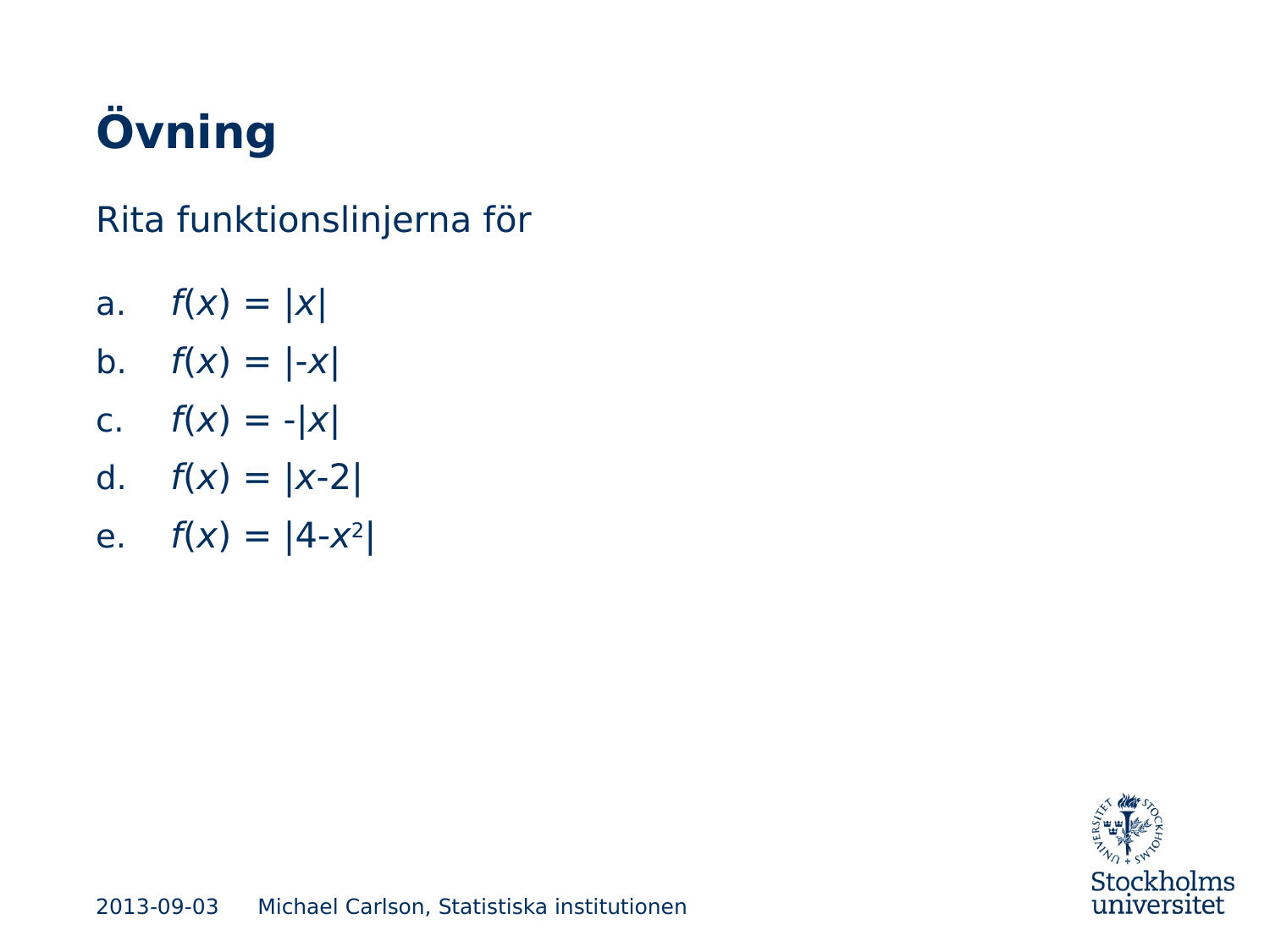

# Övning
Rita funktionslinjerna för
 f(x) = |x|
 f(x) = |-x|
 f(x) = -|x|
 f(x) = |x-2|
 f(x) = |4-x2|
2013-09-03
Michael Carlson, Statistiska institutionen